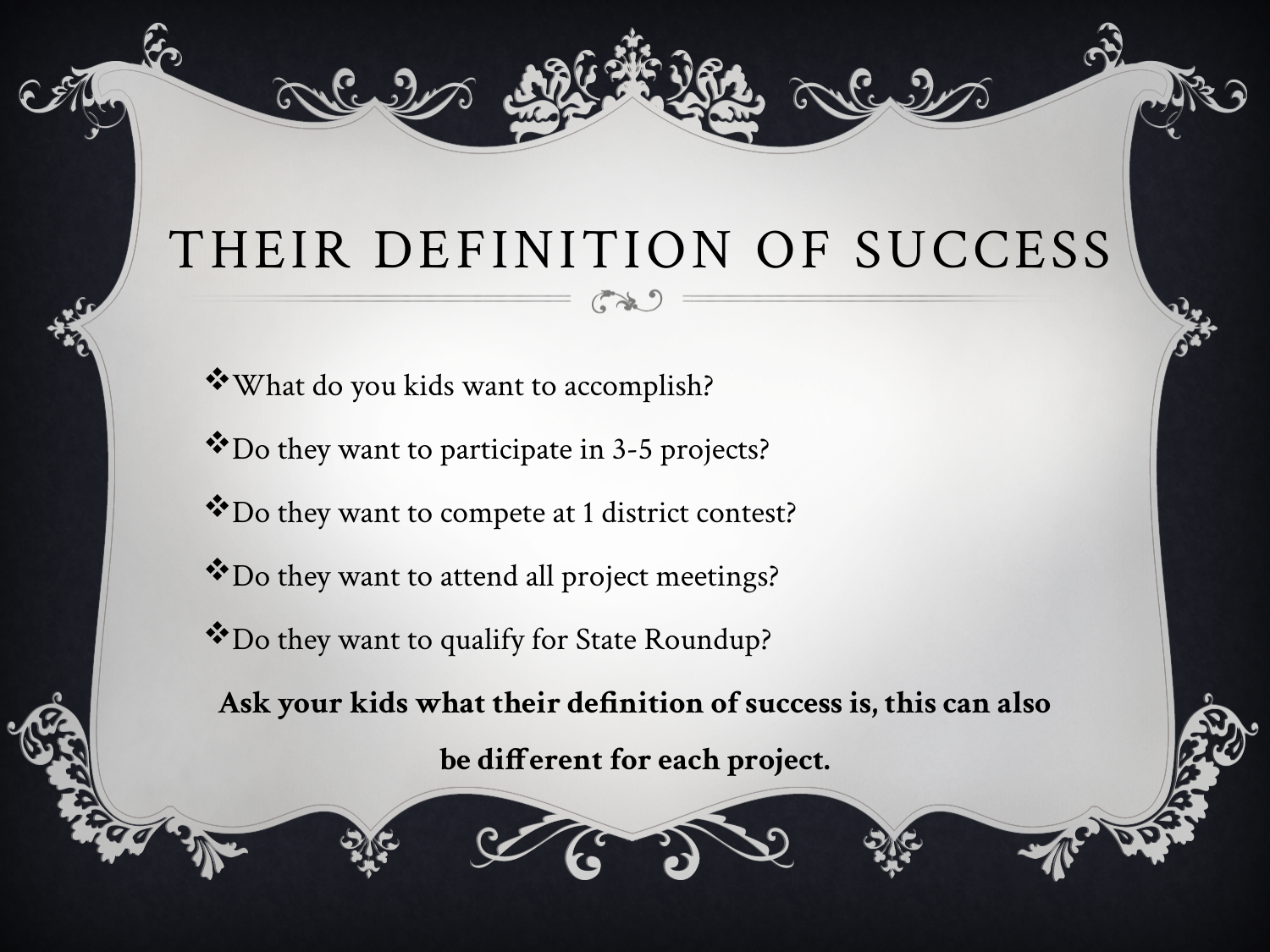

# Their definition of success
What do you kids want to accomplish?
Do they want to participate in 3-5 projects?
Do they want to compete at 1 district contest?
Do they want to attend all project meetings?
Do they want to qualify for State Roundup?
Ask your kids what their definition of success is, this can also be different for each project.